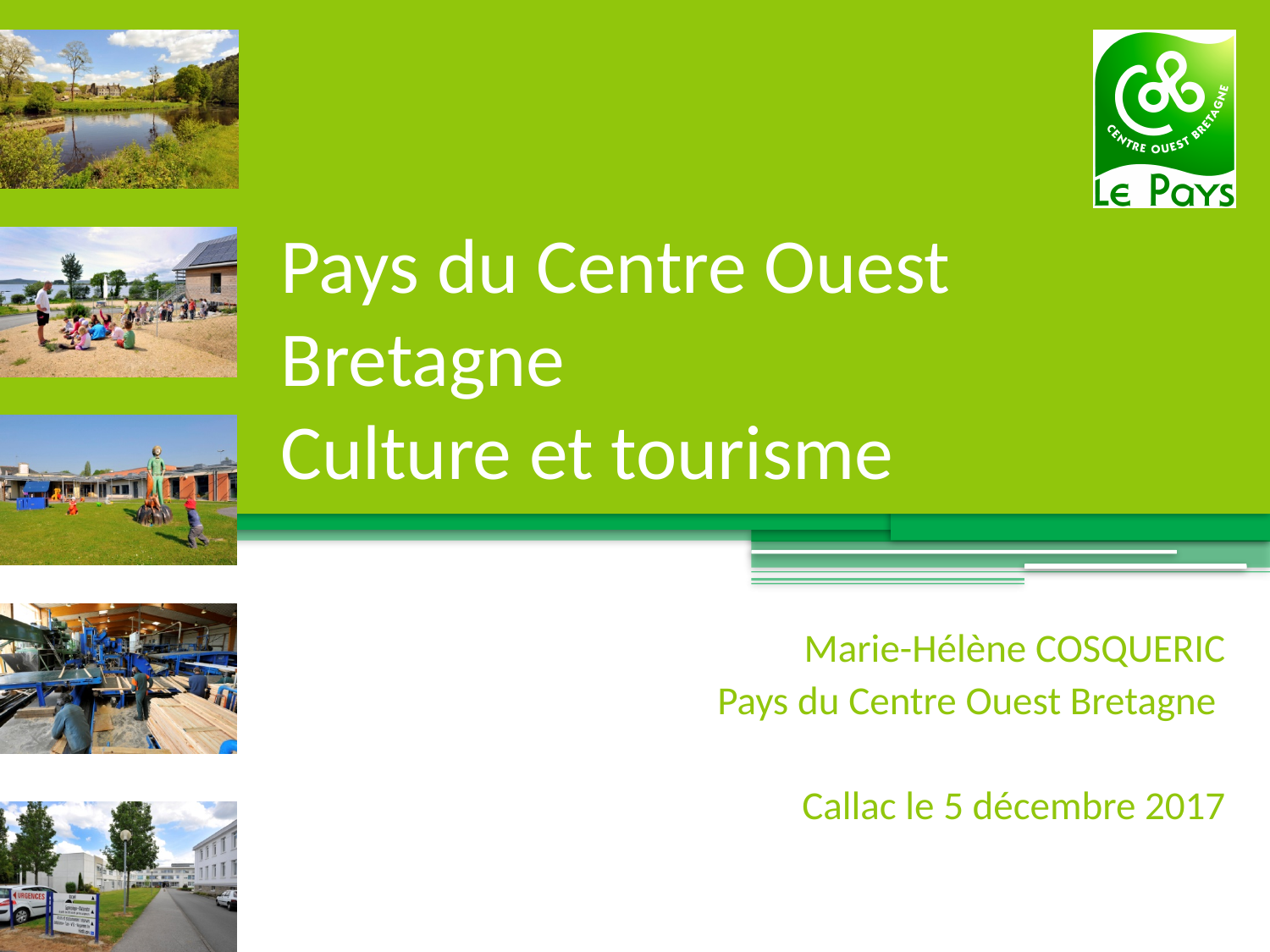

# Pays du Centre Ouest Bretagne Culture et tourisme
Marie-Hélène COSQUERIC
Pays du Centre Ouest Bretagne

Callac le 5 décembre 2017